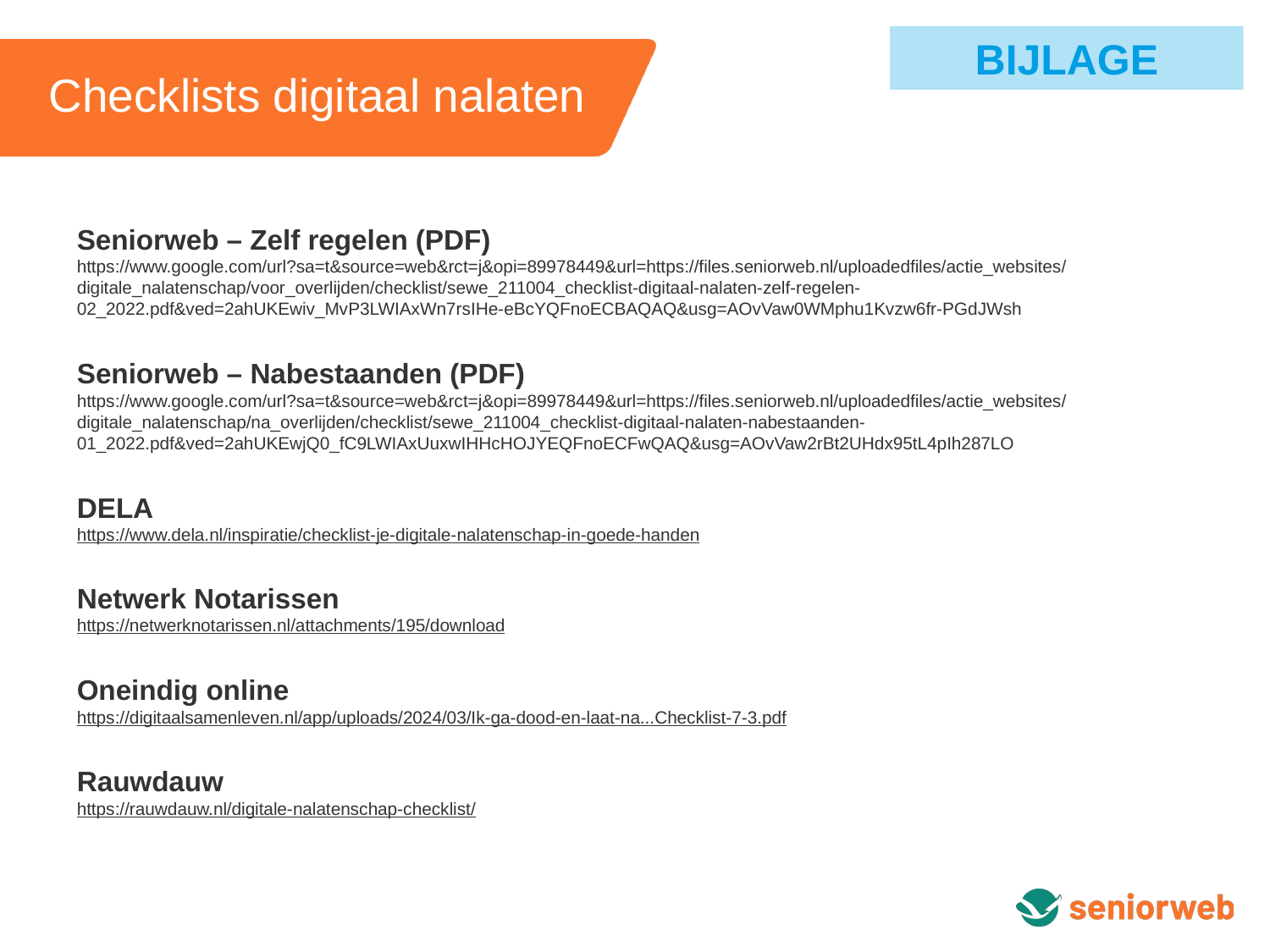

BIJLAGE
Checklists digitaal nalaten
Seniorweb – Zelf regelen (PDF)
https://www.google.com/url?sa=t&source=web&rct=j&opi=89978449&url=https://files.seniorweb.nl/uploadedfiles/actie_websites/digitale_nalatenschap/voor_overlijden/checklist/sewe_211004_checklist-digitaal-nalaten-zelf-regelen-02_2022.pdf&ved=2ahUKEwiv_MvP3LWIAxWn7rsIHe-eBcYQFnoECBAQAQ&usg=AOvVaw0WMphu1Kvzw6fr-PGdJWsh
Seniorweb – Nabestaanden (PDF)
https://www.google.com/url?sa=t&source=web&rct=j&opi=89978449&url=https://files.seniorweb.nl/uploadedfiles/actie_websites/digitale_nalatenschap/na_overlijden/checklist/sewe_211004_checklist-digitaal-nalaten-nabestaanden-01_2022.pdf&ved=2ahUKEwjQ0_fC9LWIAxUuxwIHHcHOJYEQFnoECFwQAQ&usg=AOvVaw2rBt2UHdx95tL4pIh287LO
DELA
https://www.dela.nl/inspiratie/checklist-je-digitale-nalatenschap-in-goede-handen
Netwerk Notarissen
https://netwerknotarissen.nl/attachments/195/download
Oneindig online
https://digitaalsamenleven.nl/app/uploads/2024/03/Ik-ga-dood-en-laat-na...Checklist-7-3.pdf
Rauwdauw
https://rauwdauw.nl/digitale-nalatenschap-checklist/